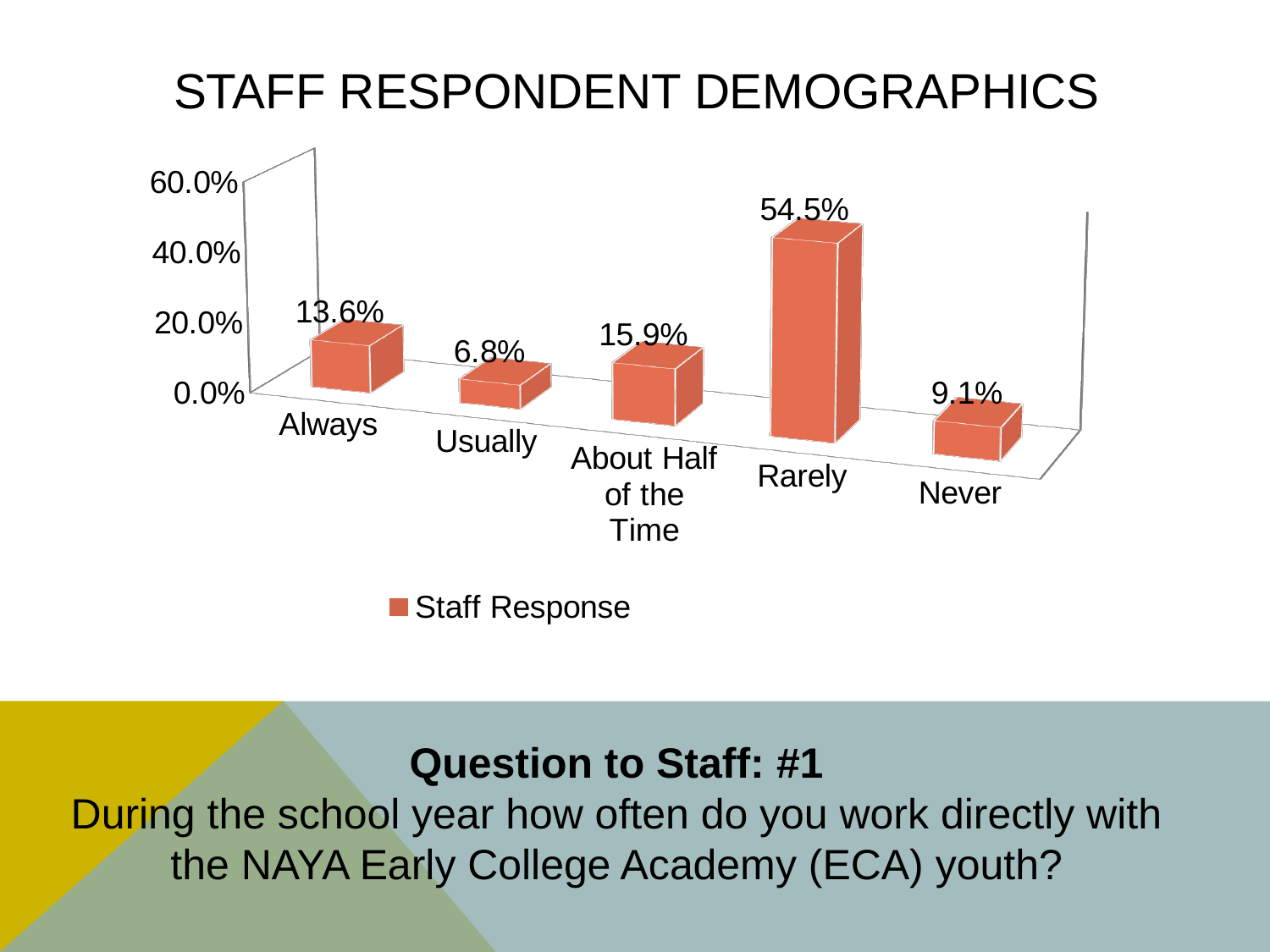

# Staff Respondent Demographics

[unsupported chart]

Question to Staff: #1
During the school year how often do you work directly with the NAYA Early College Academy (ECA) youth?